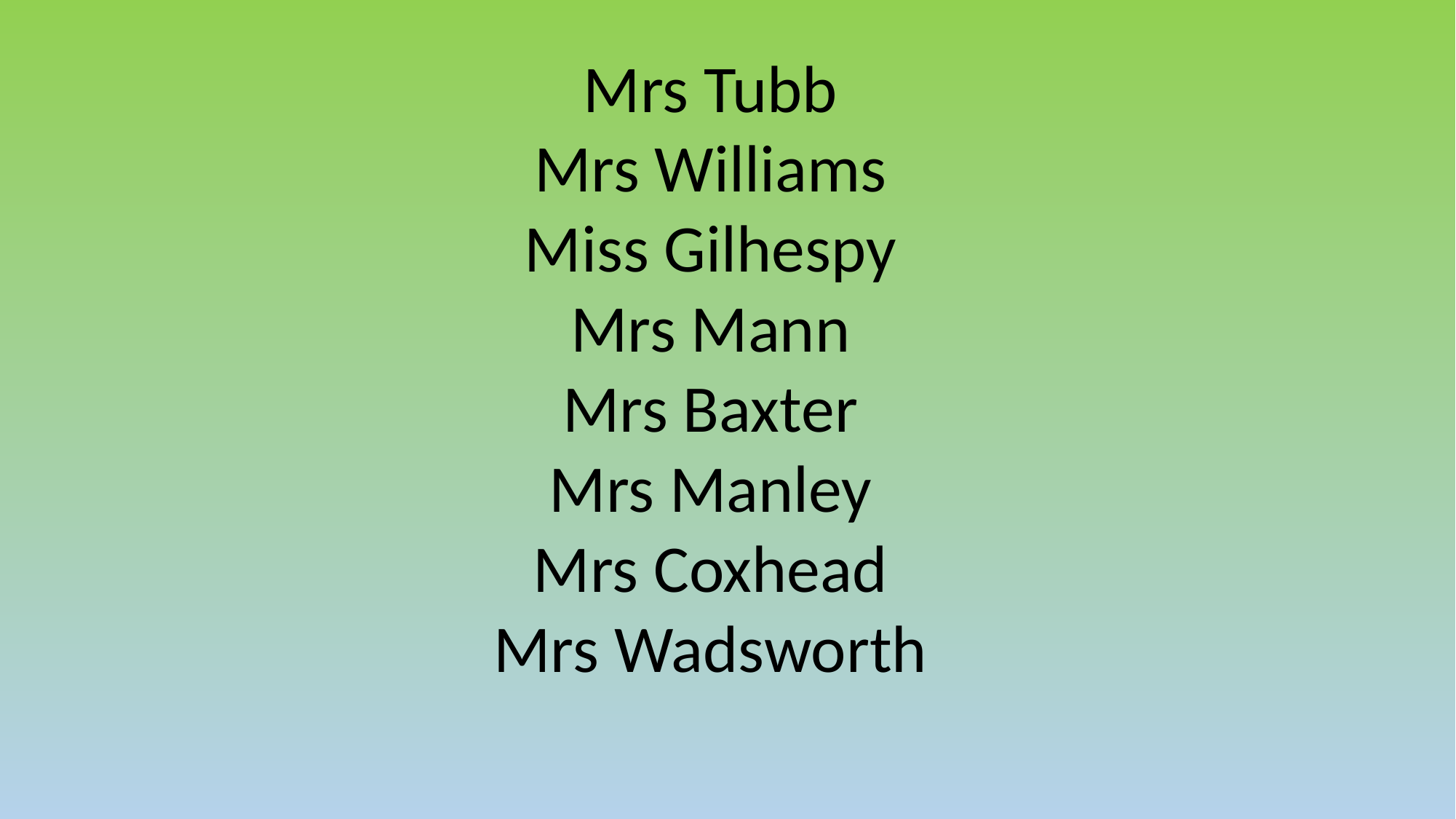

Mrs Tubb
Mrs Williams
Miss Gilhespy
Mrs Mann
Mrs Baxter
Mrs Manley
Mrs Coxhead
Mrs Wadsworth
#